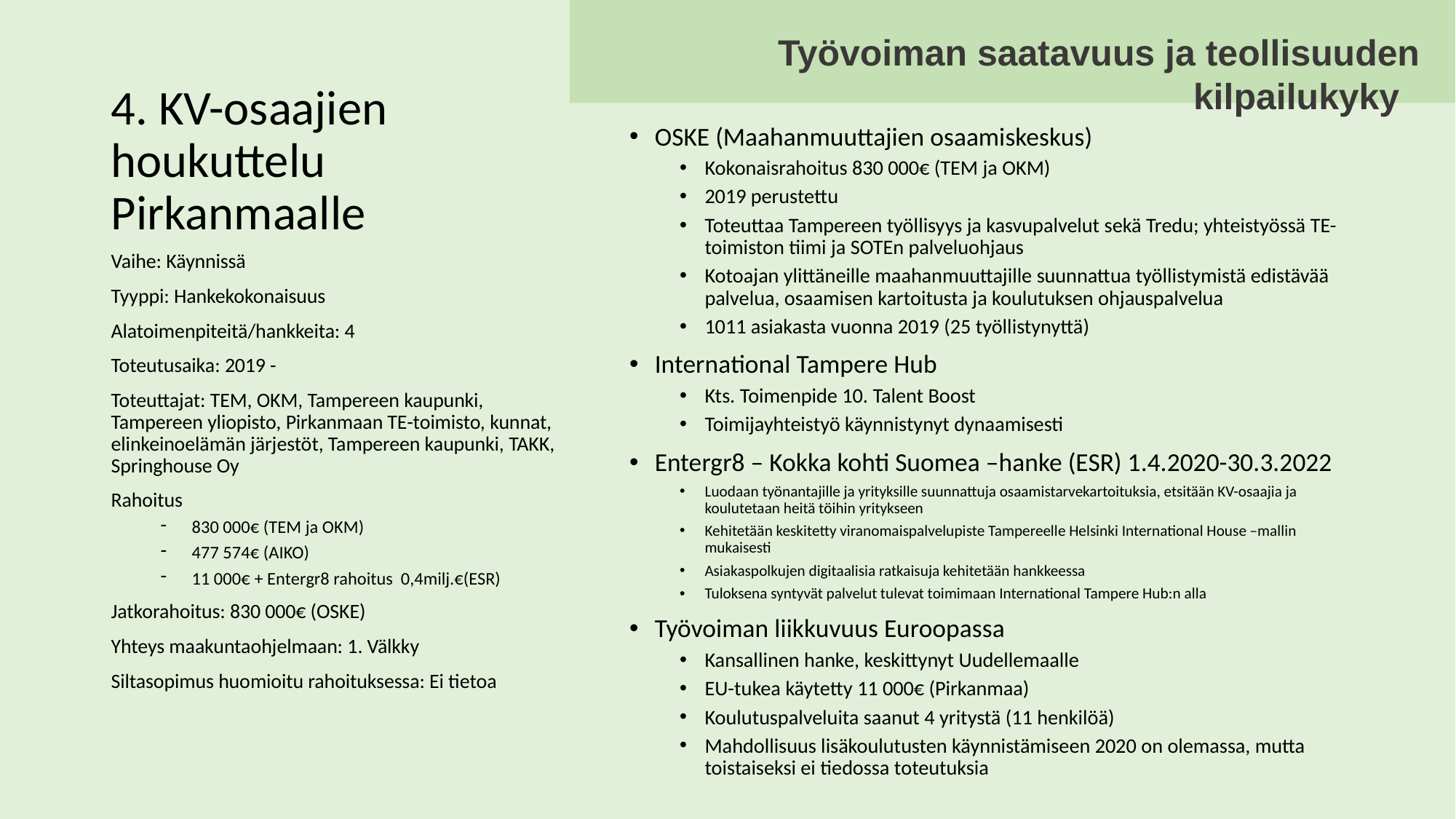

Työvoiman saatavuus ja teollisuuden kilpailukyky
# 4. KV-osaajien houkuttelu Pirkanmaalle
OSKE (Maahanmuuttajien osaamiskeskus)
Kokonaisrahoitus 830 000€ (TEM ja OKM)
2019 perustettu
Toteuttaa Tampereen työllisyys ja kasvupalvelut sekä Tredu; yhteistyössä TE-toimiston tiimi ja SOTEn palveluohjaus
Kotoajan ylittäneille maahanmuuttajille suunnattua työllistymistä edistävää palvelua, osaamisen kartoitusta ja koulutuksen ohjauspalvelua
1011 asiakasta vuonna 2019 (25 työllistynyttä)
International Tampere Hub
Kts. Toimenpide 10. Talent Boost
Toimijayhteistyö käynnistynyt dynaamisesti
Entergr8 – Kokka kohti Suomea –hanke (ESR) 1.4.2020-30.3.2022
Luodaan työnantajille ja yrityksille suunnattuja osaamistarvekartoituksia, etsitään KV-osaajia ja koulutetaan heitä töihin yritykseen
Kehitetään keskitetty viranomaispalvelupiste Tampereelle Helsinki International House –mallin mukaisesti
Asiakaspolkujen digitaalisia ratkaisuja kehitetään hankkeessa
Tuloksena syntyvät palvelut tulevat toimimaan International Tampere Hub:n alla
Työvoiman liikkuvuus Euroopassa
Kansallinen hanke, keskittynyt Uudellemaalle
EU-tukea käytetty 11 000€ (Pirkanmaa)
Koulutuspalveluita saanut 4 yritystä (11 henkilöä)
Mahdollisuus lisäkoulutusten käynnistämiseen 2020 on olemassa, mutta toistaiseksi ei tiedossa toteutuksia

Vaihe: Käynnissä
Tyyppi: Hankekokonaisuus
Alatoimenpiteitä/hankkeita: 4
Toteutusaika: 2019 -
Toteuttajat: TEM, OKM, Tampereen kaupunki, Tampereen yliopisto, Pirkanmaan TE-toimisto, kunnat, elinkeinoelämän järjestöt, Tampereen kaupunki, TAKK, Springhouse Oy
Rahoitus
830 000€ (TEM ja OKM)
477 574€ (AIKO)
11 000€ + Entergr8 rahoitus  0,4milj.€(ESR)
Jatkorahoitus: 830 000€ (OSKE)
Yhteys maakuntaohjelmaan: 1. Välkky
Siltasopimus huomioitu rahoituksessa: Ei tietoa